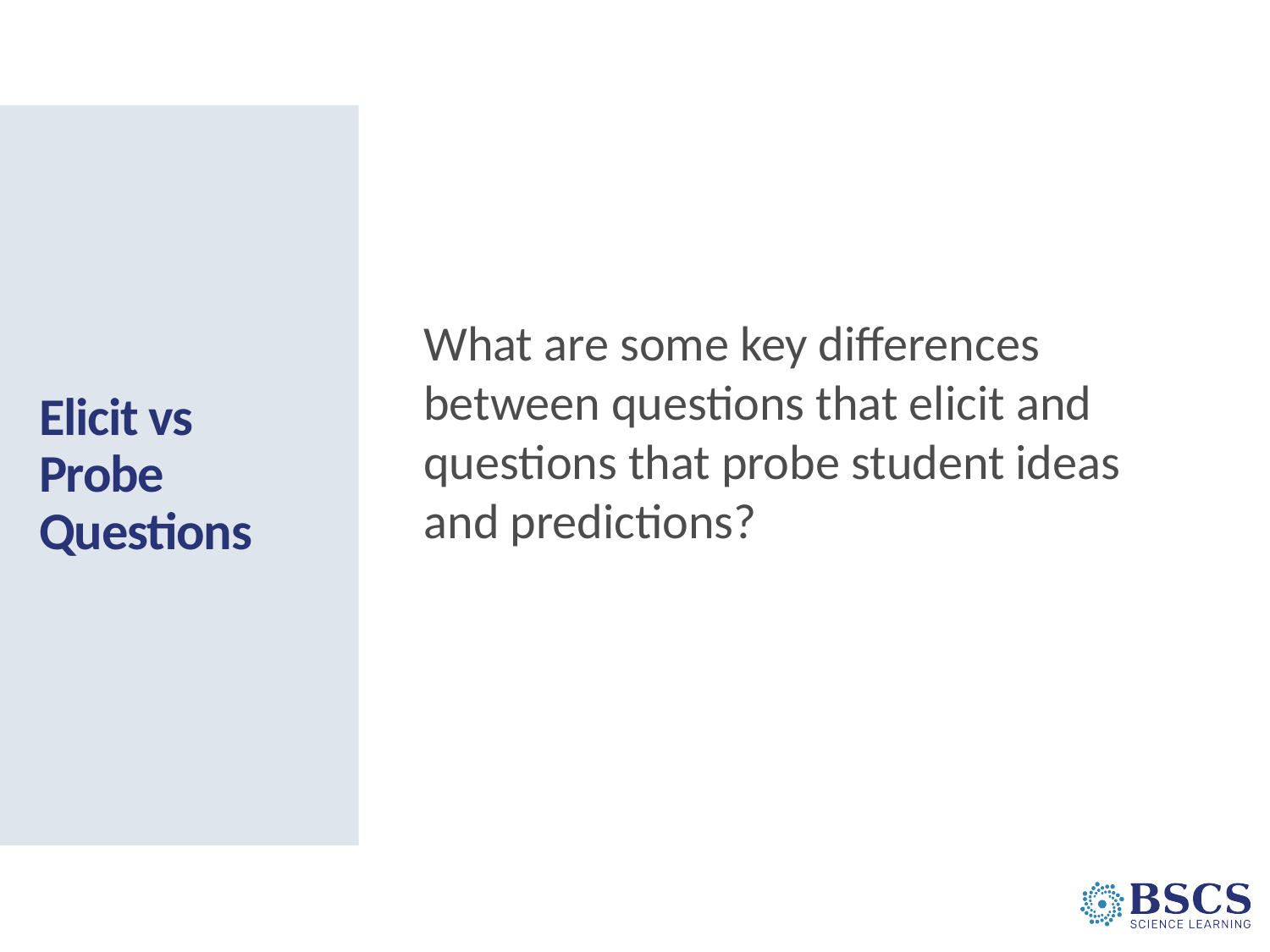

What are some key differences between questions that elicit and questions that probe student ideas and predictions?

# Elicit vs Probe Questions